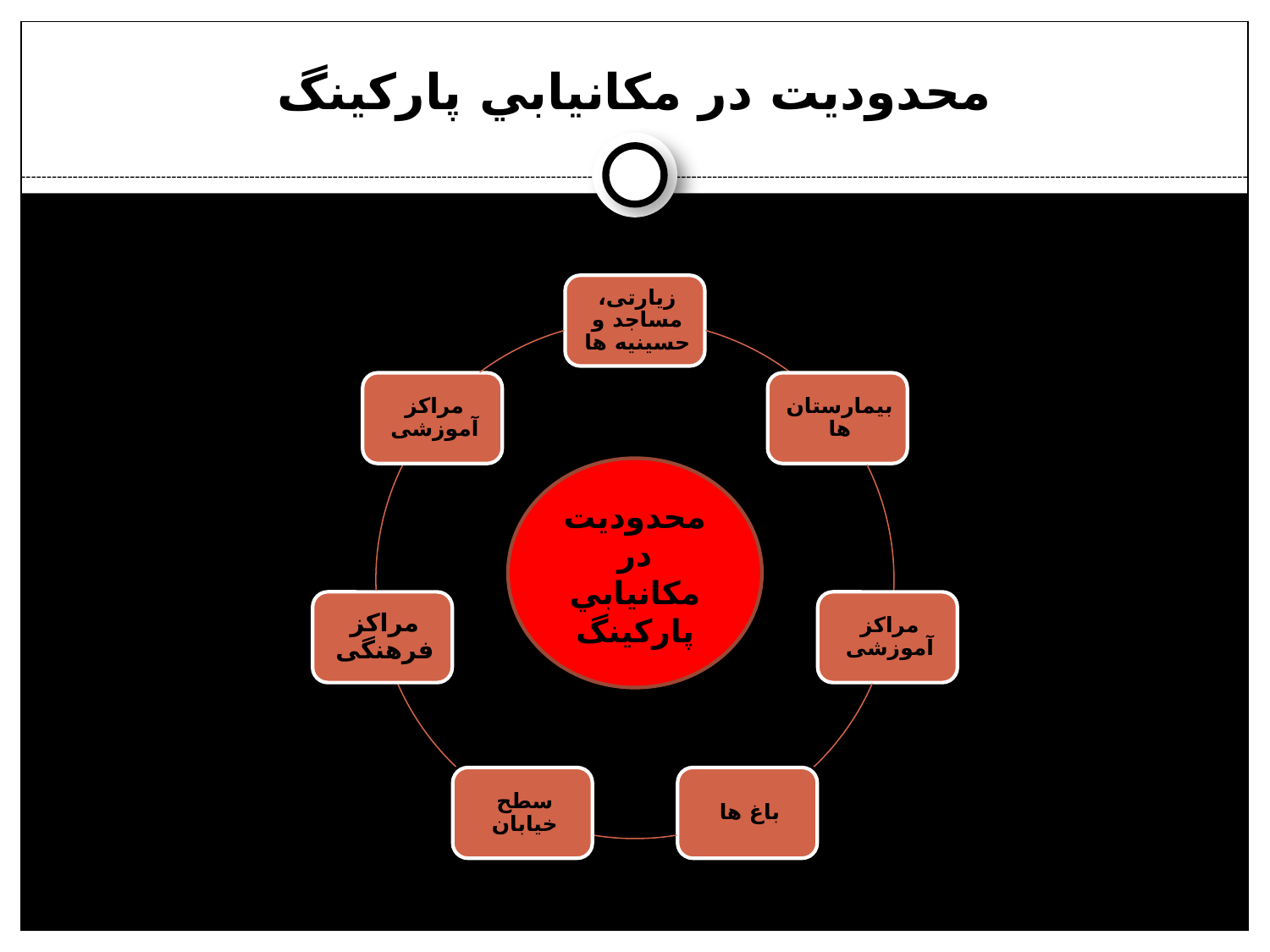

# محدوديت در مكانيابي پارکینگ
زیارتی، مساجد و حسینیه ها
بیمارستان ها
مراکز آموزشی
باغ ها
سطح خیابان
مراکز فرهنگی
مراکز آموزشی
محدوديت در مكانيابي پارکینگ